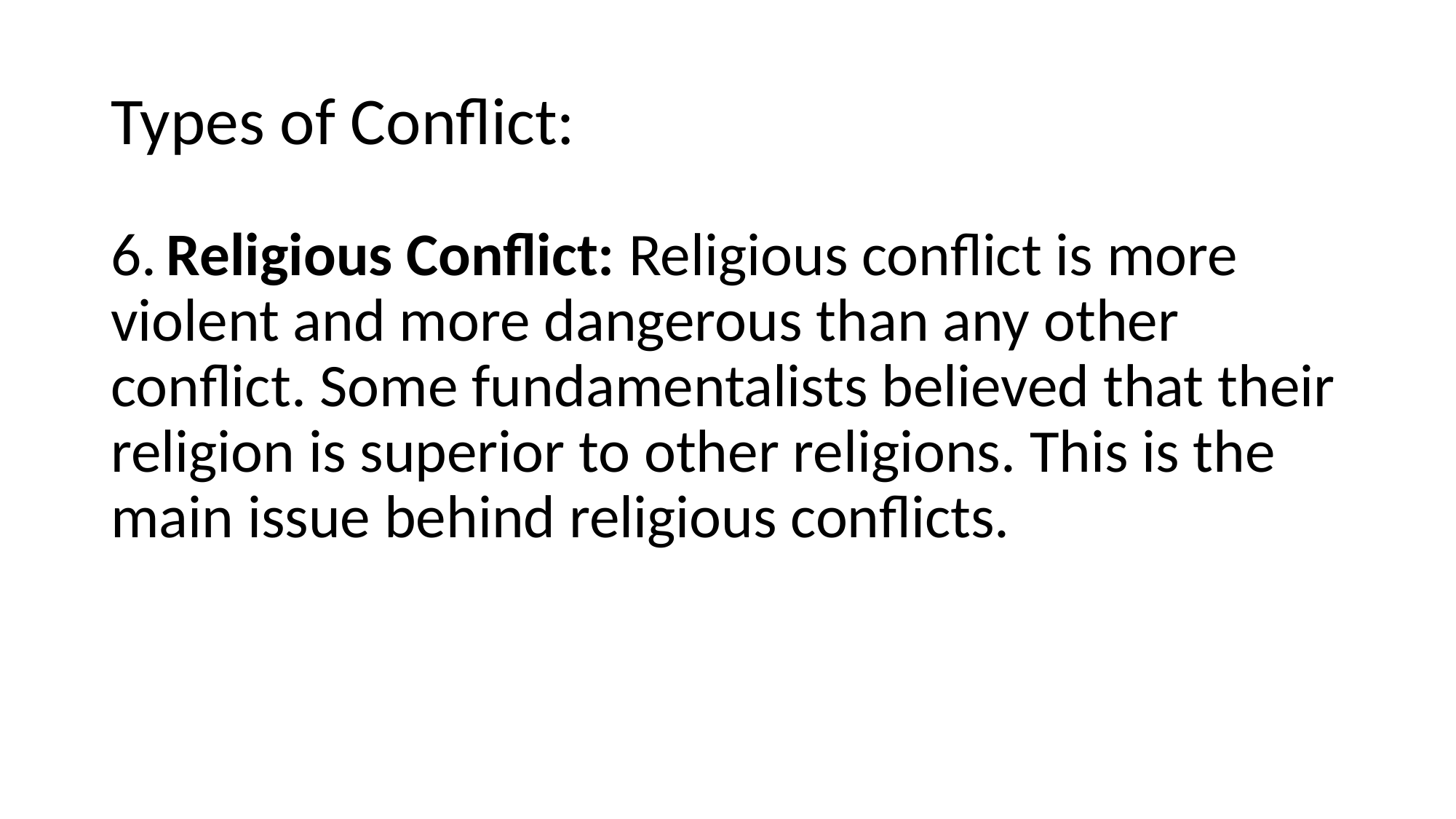

# Types of Conflict:
6. Religious Conflict: Religious conflict is more violent and more dangerous than any other conflict. Some fundamentalists believed that their religion is superior to other religions. This is the main issue behind religious conflicts.